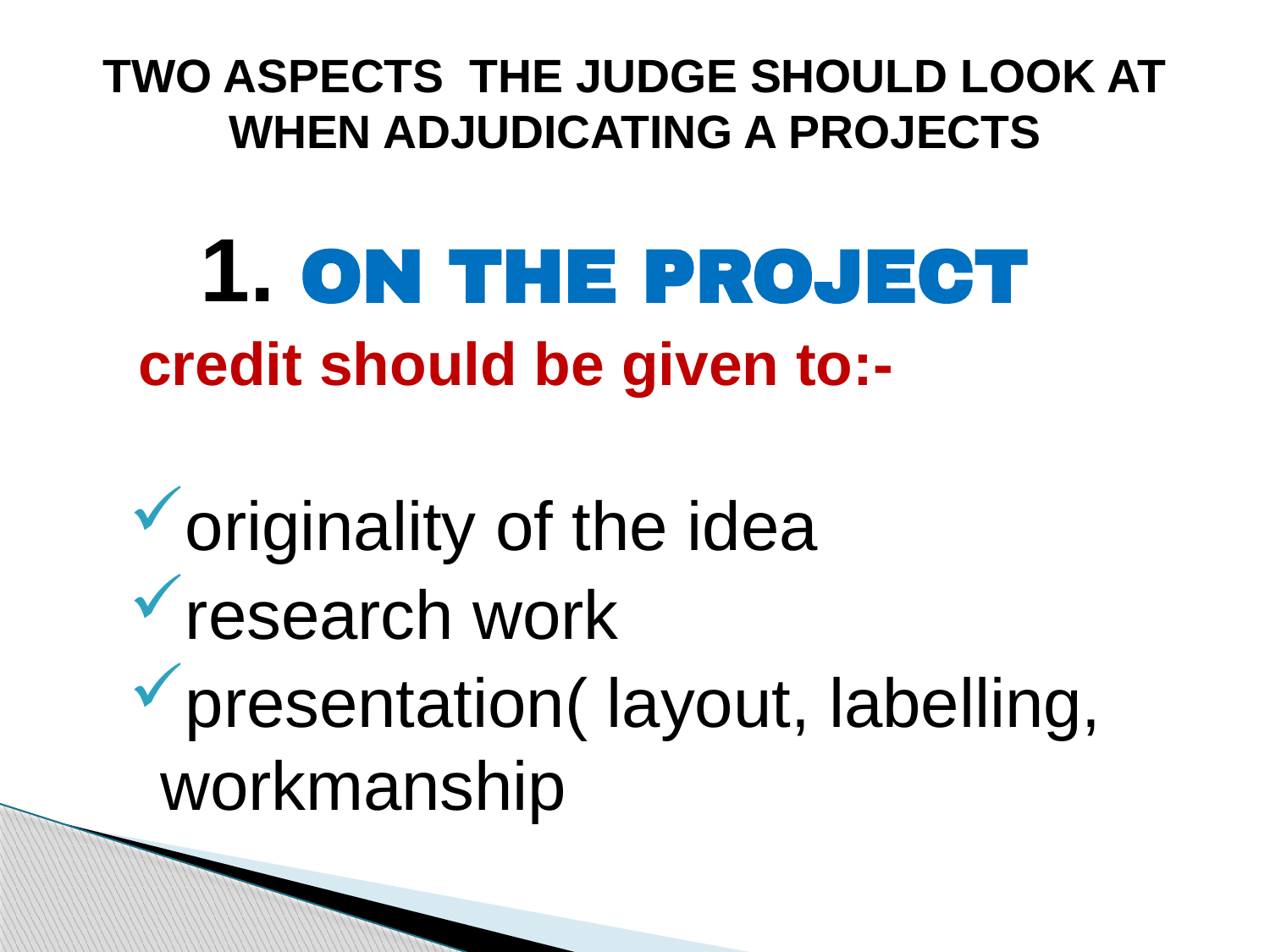

# TWO ASPECTS  THE JUDGE SHOULD LOOK AT WHEN ADJUDICATING A PROJECTS
1. ON THE PROJECT
credit should be given to:-

originality of the idea
research work
presentation( layout, labelling, workmanship